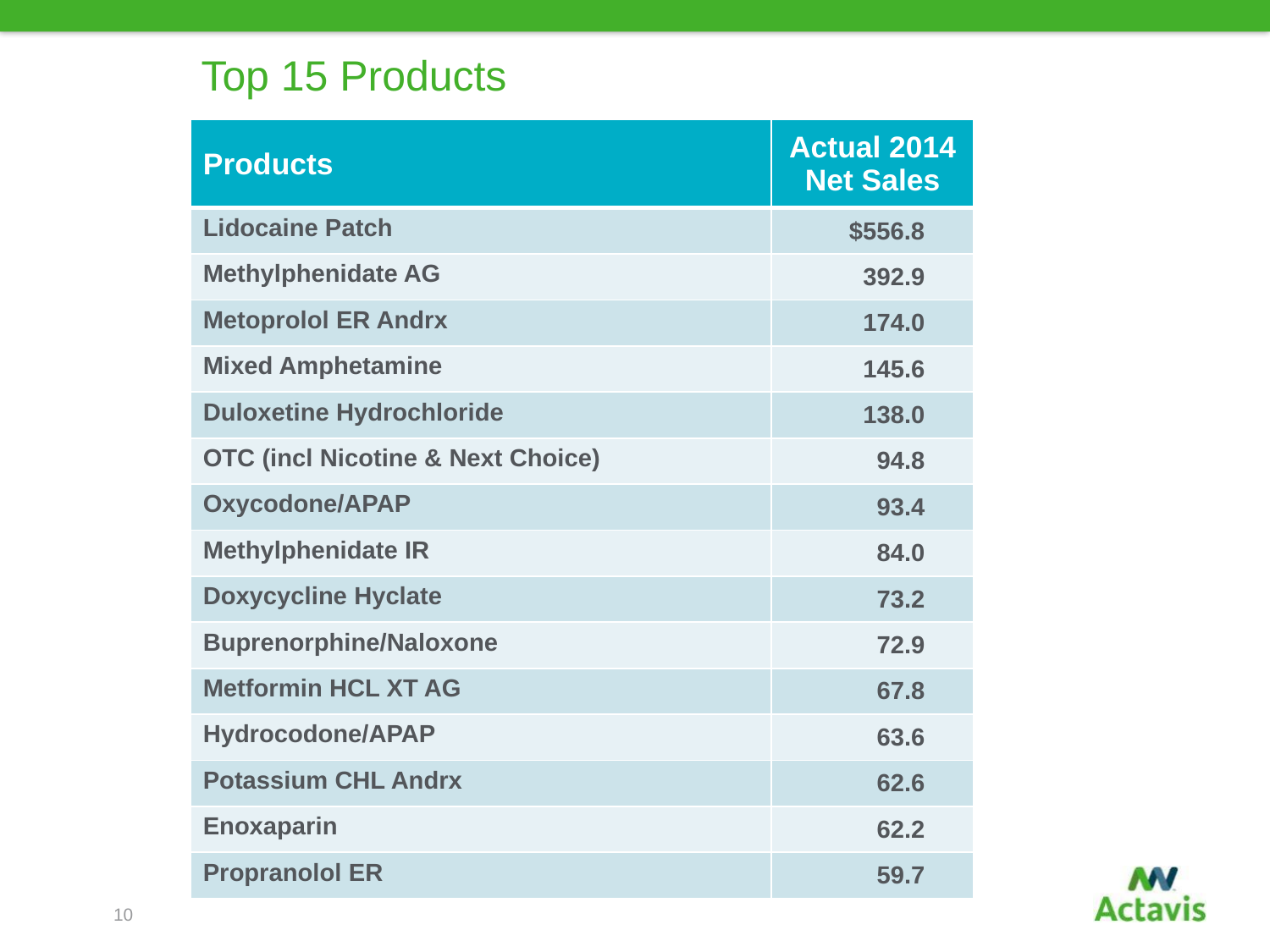

# Top 15 Products
| Products | Actual 2014 Net Sales |
| --- | --- |
| Lidocaine Patch | $556.8 |
| Methylphenidate AG | 392.9 |
| Metoprolol ER Andrx | 174.0 |
| Mixed Amphetamine | 145.6 |
| Duloxetine Hydrochloride | 138.0 |
| OTC (incl Nicotine & Next Choice) | 94.8 |
| Oxycodone/APAP | 93.4 |
| Methylphenidate IR | 84.0 |
| Doxycycline Hyclate | 73.2 |
| Buprenorphine/Naloxone | 72.9 |
| Metformin HCL XT AG | 67.8 |
| Hydrocodone/APAP | 63.6 |
| Potassium CHL Andrx | 62.6 |
| Enoxaparin | 62.2 |
| Propranolol ER | 59.7 |
10